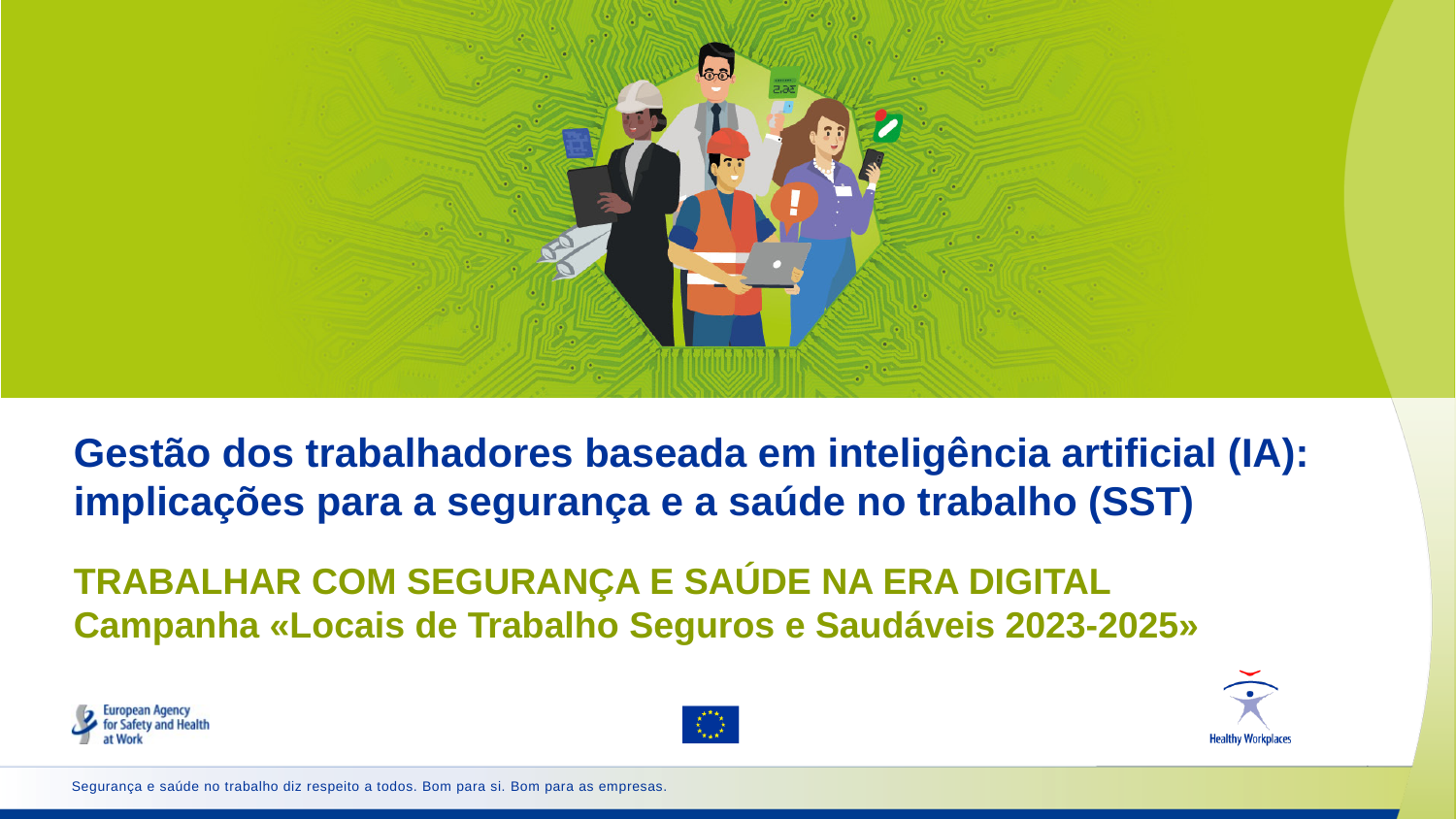

Gestão dos trabalhadores baseada em inteligência artificial (IA): implicações para a segurança e a saúde no trabalho (SST)
# TRABALHAR COM SEGURANÇA E SAÚDE NA ERA DIGITAL Campanha «Locais de Trabalho Seguros e Saudáveis 2023-2025»